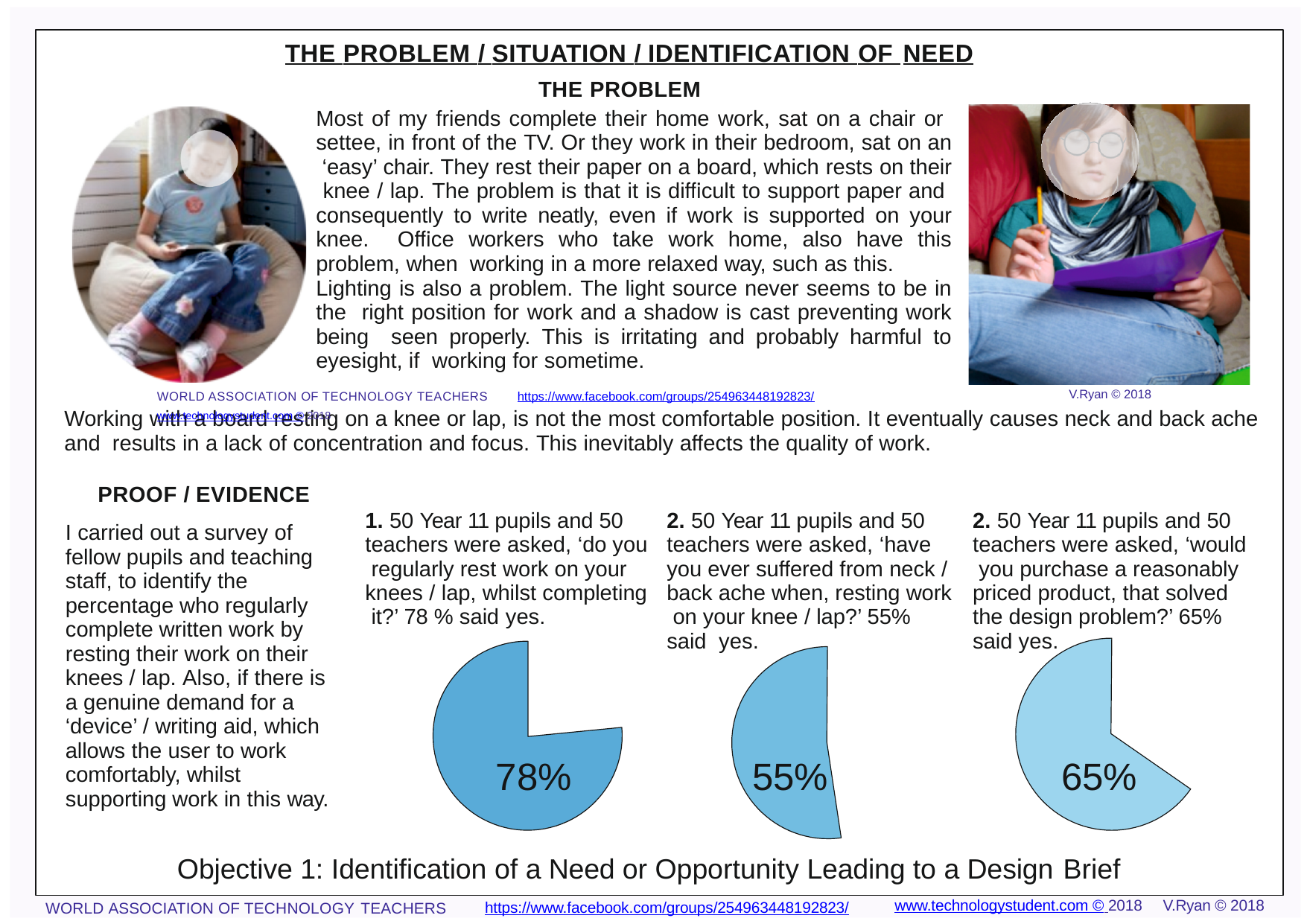

THE PROBLEM / SITUATION / IDENTIFICATION OF NEED
THE PROBLEM
Most of my friends complete their home work, sat on a chair or  settee, in front of the TV. Or they work in their bedroom, sat on an  ‘easy’ chair. They rest their paper on a board, which rests on their  knee / lap. The problem is that it is diﬃcult to support paper and  consequently to write neatly, even if work is supported on your knee.  Oﬃce workers who take work home, also have this problem, when  working in a more relaxed way, such as this.
Lighting is also a problem. The light source never seems to be in the  right position for work and a shadow is cast preventing work being  seen properly. This is irritating and probably harmful to eyesight, if  working for sometime.
WORLD ASSOCIATION OF TECHNOLOGY TEACHERS	https://www.facebook.com/groups/254963448192823/	www.technologystudent.com © 2018

V.Ryan © 2018
Working with a board resting on a knee or lap, is not the most comfortable position. It eventually causes neck and back ache and  results in a lack of concentration and focus. This inevitably aﬀects the quality of work.
PROOF / EVIDENCE
1. 50 Year 11 pupils and 50  teachers were asked, ‘do you  regularly rest work on your  knees / lap, whilst completing  it?’ 78 % said yes.
2. 50 Year 11 pupils and 50  teachers were asked, ‘have  you ever suﬀered from neck /  back ache when, resting work  on your knee / lap?’ 55% said  yes.
2. 50 Year 11 pupils and 50  teachers were asked, ‘would  you purchase a reasonably  priced product, that solved  the design problem?’ 65%  said yes.
I carried out a survey of  fellow pupils and teaching  staﬀ, to identify the  percentage who regularly  complete written work by  resting their work on their  knees / lap. Also, if there is  a genuine demand for a  ‘device’ / writing aid, which  allows the user to work  comfortably, whilst  supporting work in this way.

78%	55%	65%
Objective 1: Identiﬁcation of a Need or Opportunity Leading to a Design Brief
www.technologystudent.com © 2018	V.Ryan © 2018
https://www.facebook.com/groups/254963448192823/
WORLD ASSOCIATION OF TECHNOLOGY TEACHERS